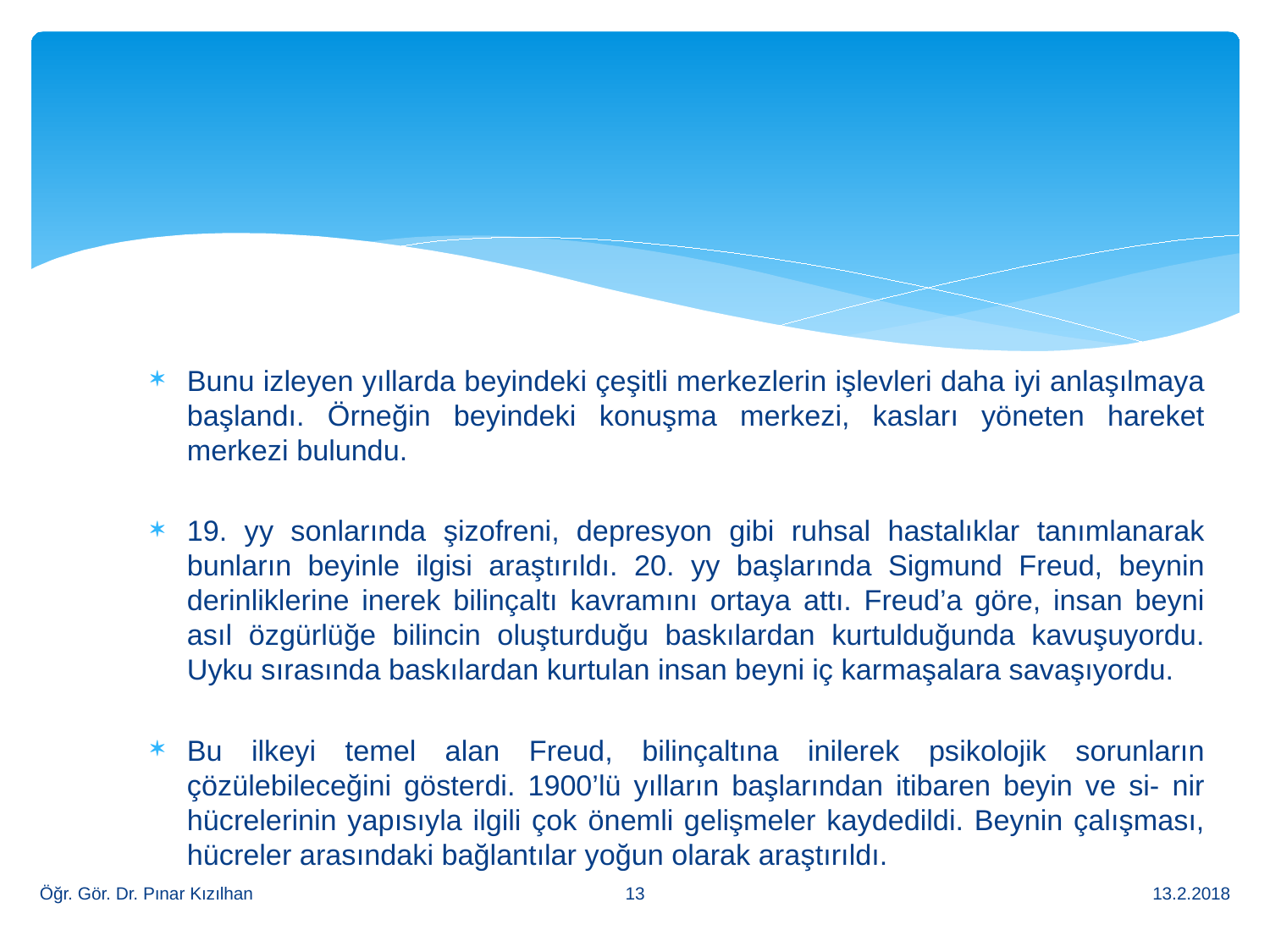

Bunu izleyen yıllarda beyindeki çeşitli merkezlerin işlevleri daha iyi anlaşılmaya başlandı. Örneğin beyindeki konuşma merkezi, kasları yöneten hareket merkezi bulundu.

19. yy sonlarında şizofreni, depresyon gibi ruhsal hastalıklar tanımlanarak bunların beyinle ilgisi araştırıldı. 20. yy başlarında Sigmund Freud, beynin derinliklerine inerek bilinçaltı kavramını ortaya attı. Freud’a göre, insan beyni asıl özgürlüğe bilincin oluşturduğu baskılardan kurtulduğunda kavuşuyordu. Uyku sırasında baskılardan kurtulan insan beyni iç karmaşalara savaşıyordu.

Bu ilkeyi temel alan Freud, bilinçaltına inilerek psikolojik sorunların çözülebileceğini gösterdi. 1900’lü yılların başlarından itibaren beyin ve si- nir hücrelerinin yapısıyla ilgili çok önemli gelişmeler kaydedildi. Beynin çalışması, hücreler arasındaki bağlantılar yoğun olarak araştırıldı.

13
Öğr. Gör. Dr. Pınar Kızılhan
13.2.2018